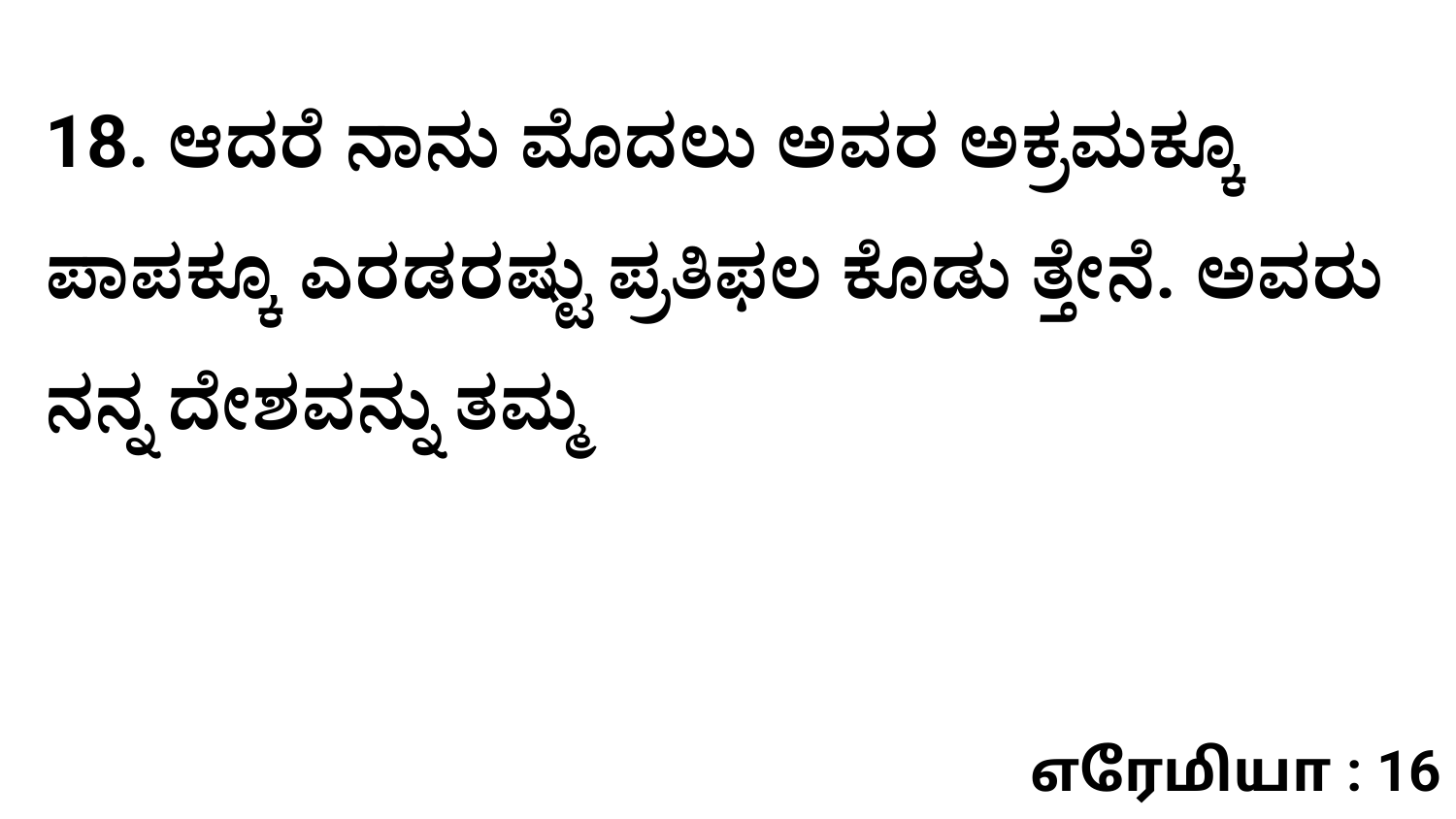

18. ಆದರೆ ನಾನು ಮೊದಲು ಅವರ ಅಕ್ರಮಕ್ಕೂ ಪಾಪಕ್ಕೂ ಎರಡರಷ್ಟು ಪ್ರತಿಫಲ ಕೊಡು ತ್ತೇನೆ. ಅವರು ನನ್ನ ದೇಶವನ್ನು ತಮ್ಮ
எரேமியா : 16